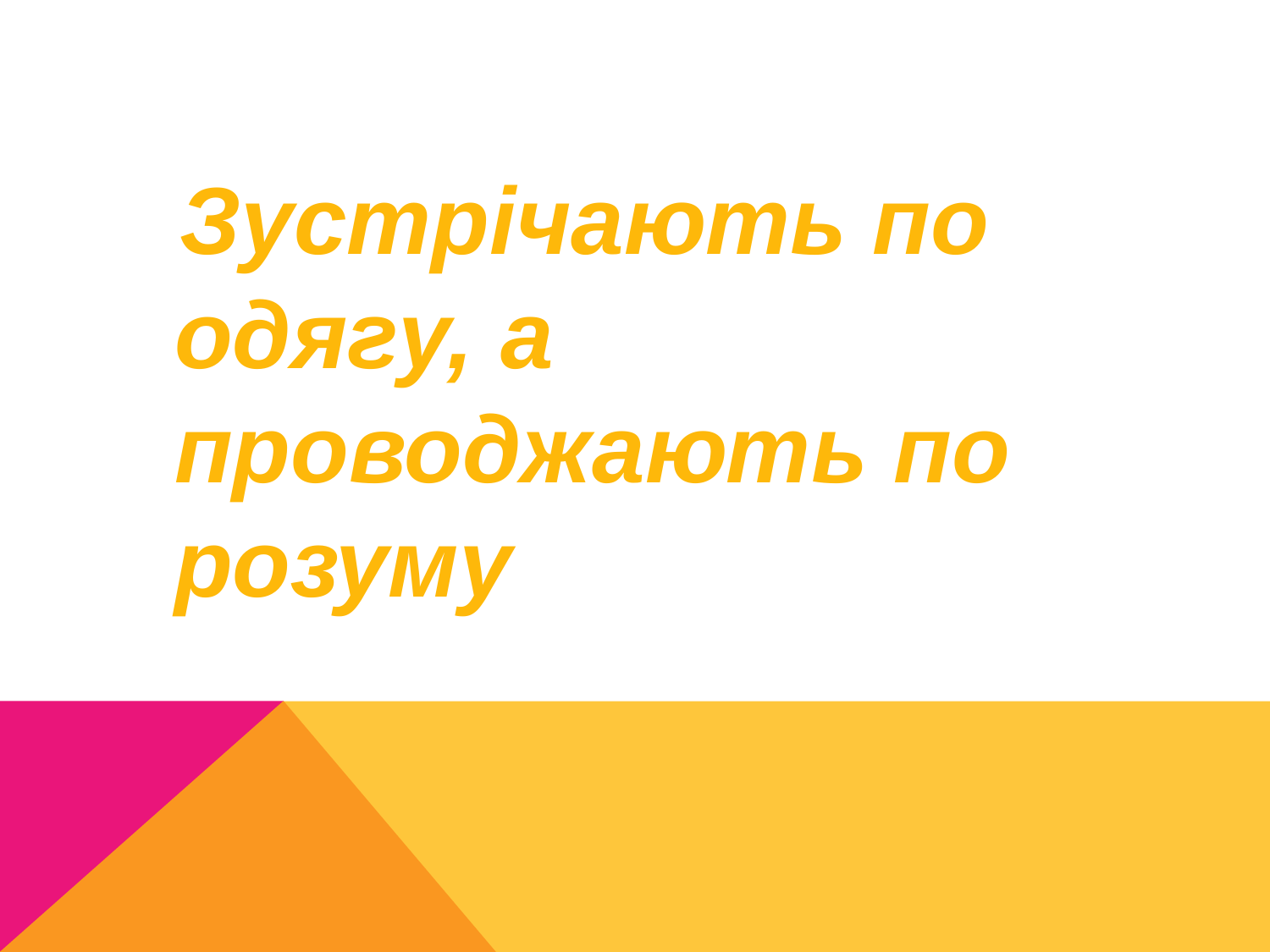

#
  Зустрічають по одягу, а проводжають по розуму